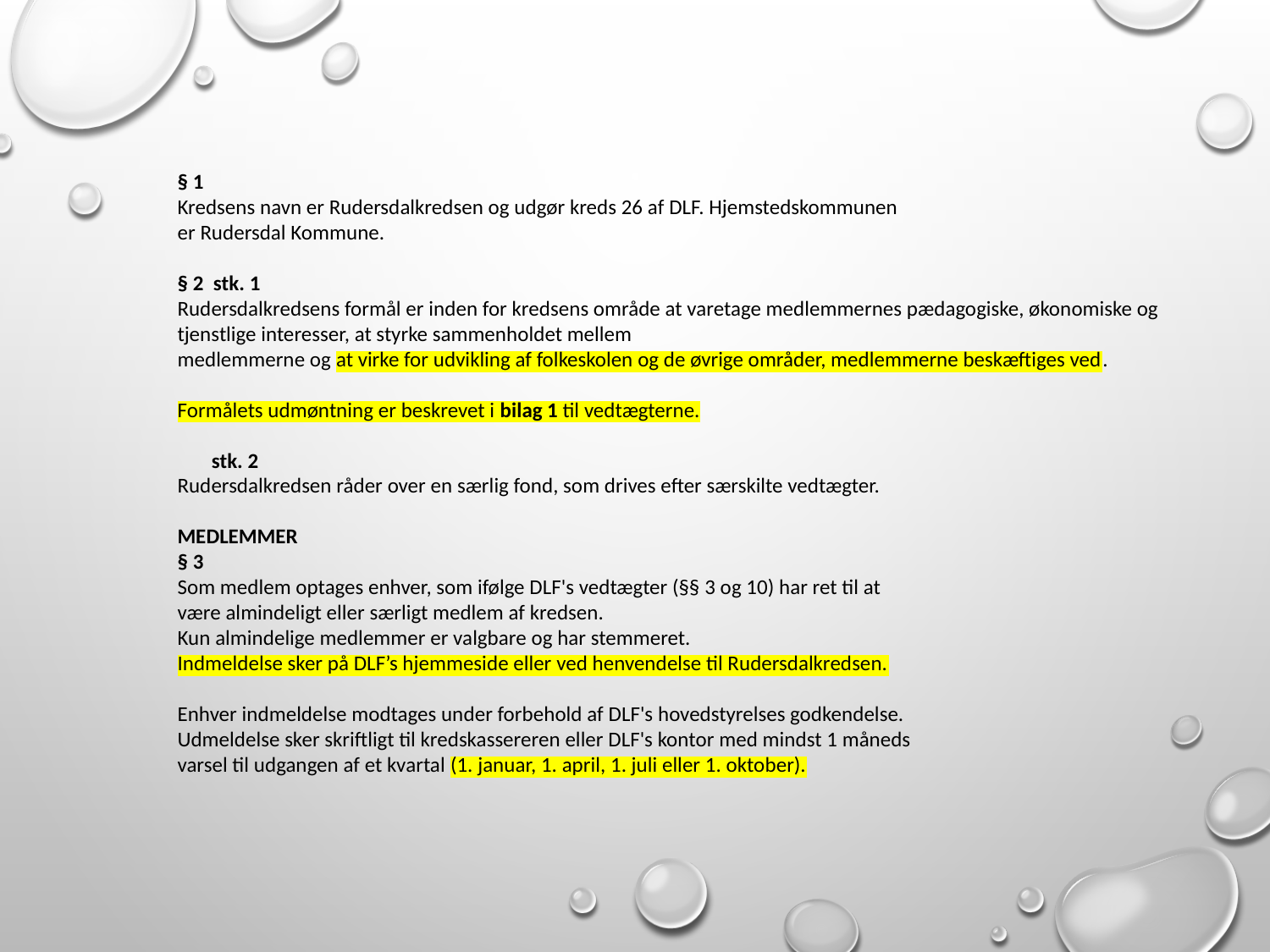

§ 1
Kredsens navn er Rudersdalkredsen og udgør kreds 26 af DLF. Hjemstedskommunen
er Rudersdal Kommune.

§ 2  stk. 1
Rudersdalkredsens formål er inden for kredsens område at varetage medlemmernes pædagogiske, økonomiske og tjenstlige interesser, at styrke sammenholdet mellem
medlemmerne og at virke for udvikling af folkeskolen og de øvrige områder, medlemmerne beskæftiges ved.

Formålets udmøntning er beskrevet i bilag 1 til vedtægterne.

       stk. 2
Rudersdalkredsen råder over en særlig fond, som drives efter særskilte vedtægter.

MEDLEMMER
§ 3
Som medlem optages enhver, som ifølge DLF's vedtægter (§§ 3 og 10) har ret til at
være almindeligt eller særligt medlem af kredsen.
Kun almindelige medlemmer er valgbare og har stemmeret.
Indmeldelse sker på DLF’s hjemmeside eller ved henvendelse til Rudersdalkredsen.

Enhver indmeldelse modtages under forbehold af DLF's hovedstyrelses godkendelse.
Udmeldelse sker skriftligt til kredskassereren eller DLF's kontor med mindst 1 måneds
varsel til udgangen af et kvartal (1. januar, 1. april, 1. juli eller 1. oktober).